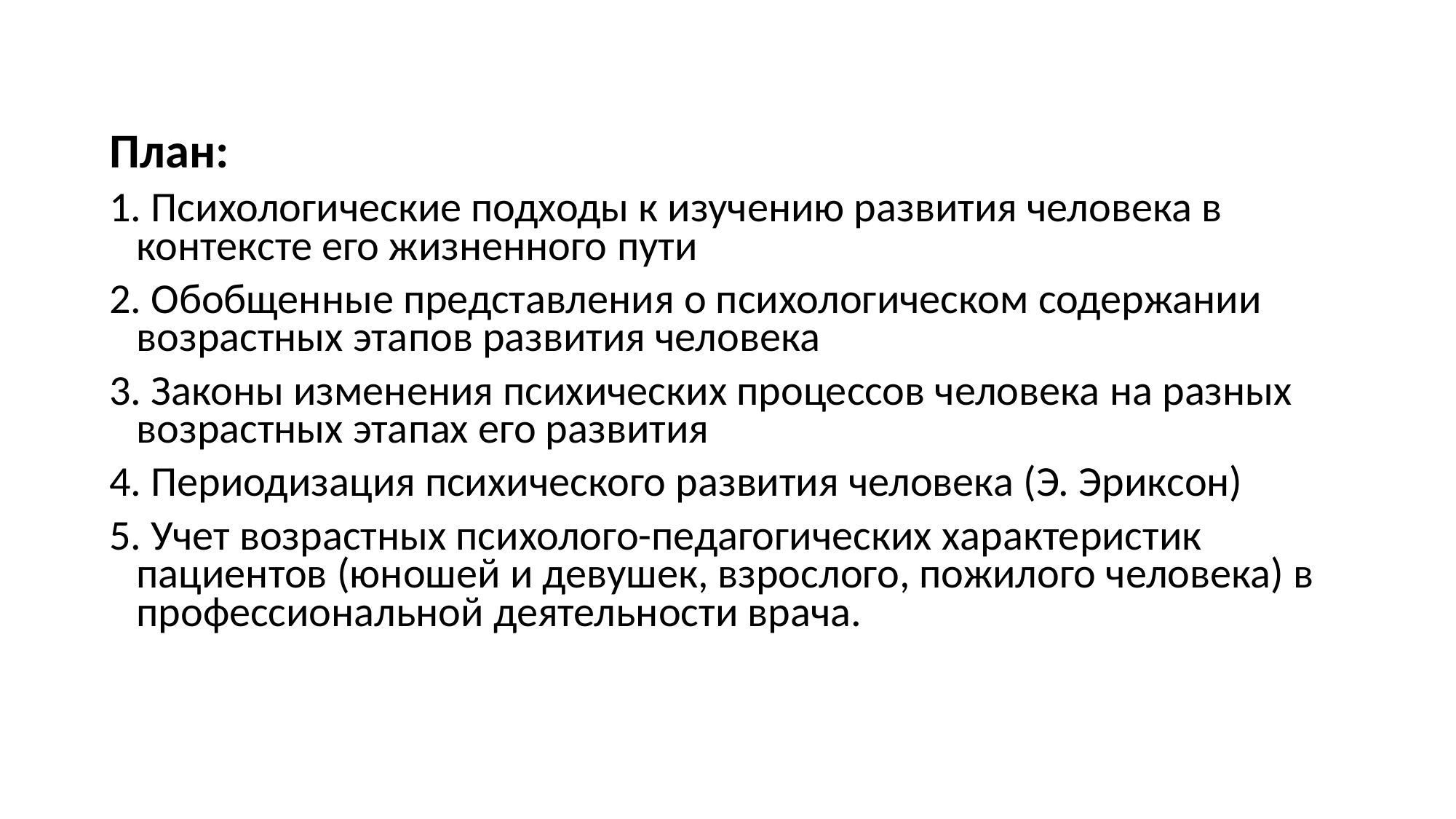

План:
1. Психологические подходы к изучению развития человека в контексте его жизненного пути
2. Обобщенные представления о психологическом содержании возрастных этапов развития человека
3. Законы изменения психических процессов человека на разных возрастных этапах его развития
4. Периодизация психического развития человека (Э. Эриксон)
5. Учет возрастных психолого-педагогических характеристик пациентов (юношей и девушек, взрослого, пожилого человека) в профессиональной деятельности врача.